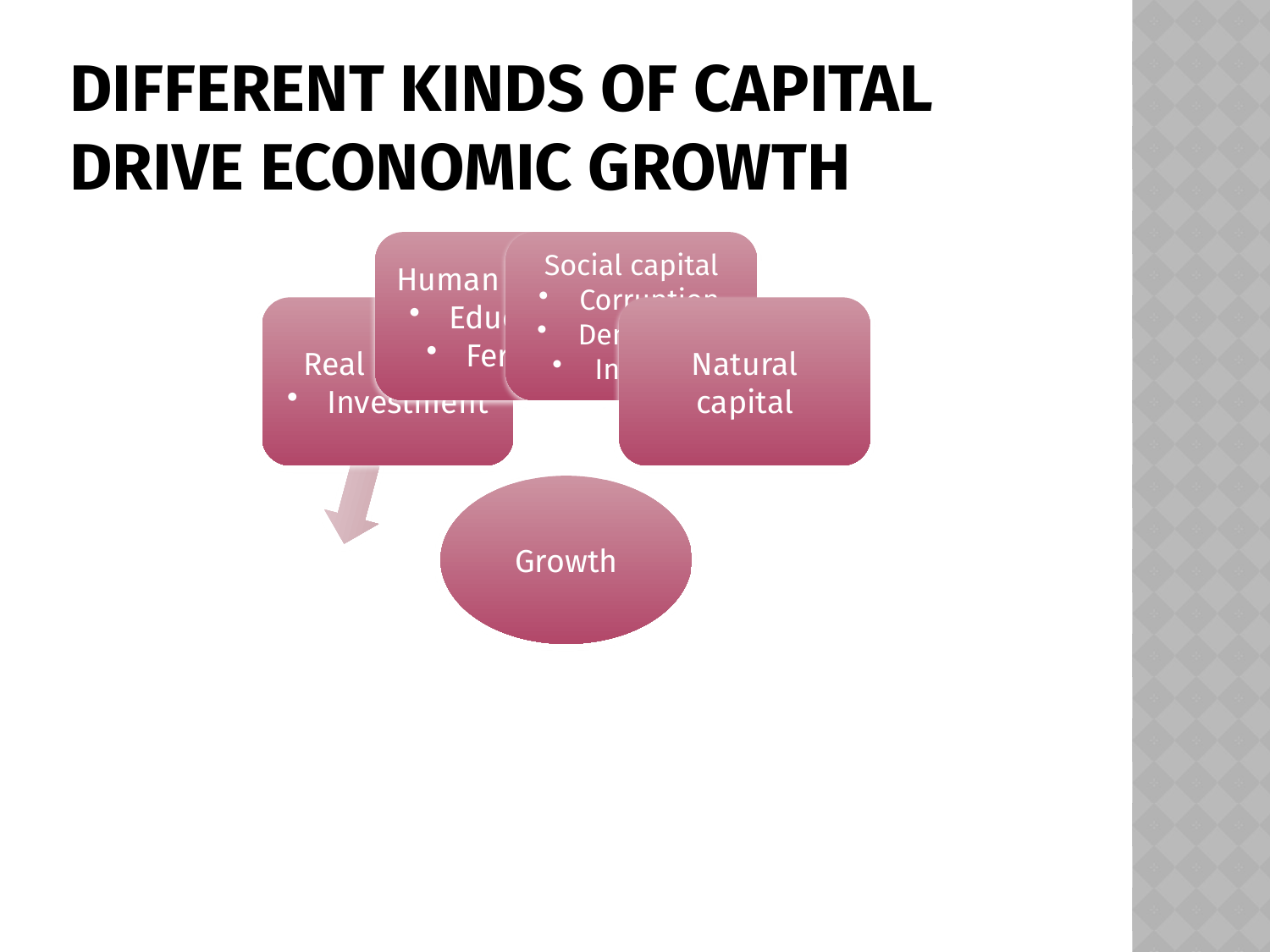

# Different kinds of capital drive economic growth
Growth
Real capital
Human capital
Social capital
Investment
Education
Fertility
Corruption
Democracy
Inflation